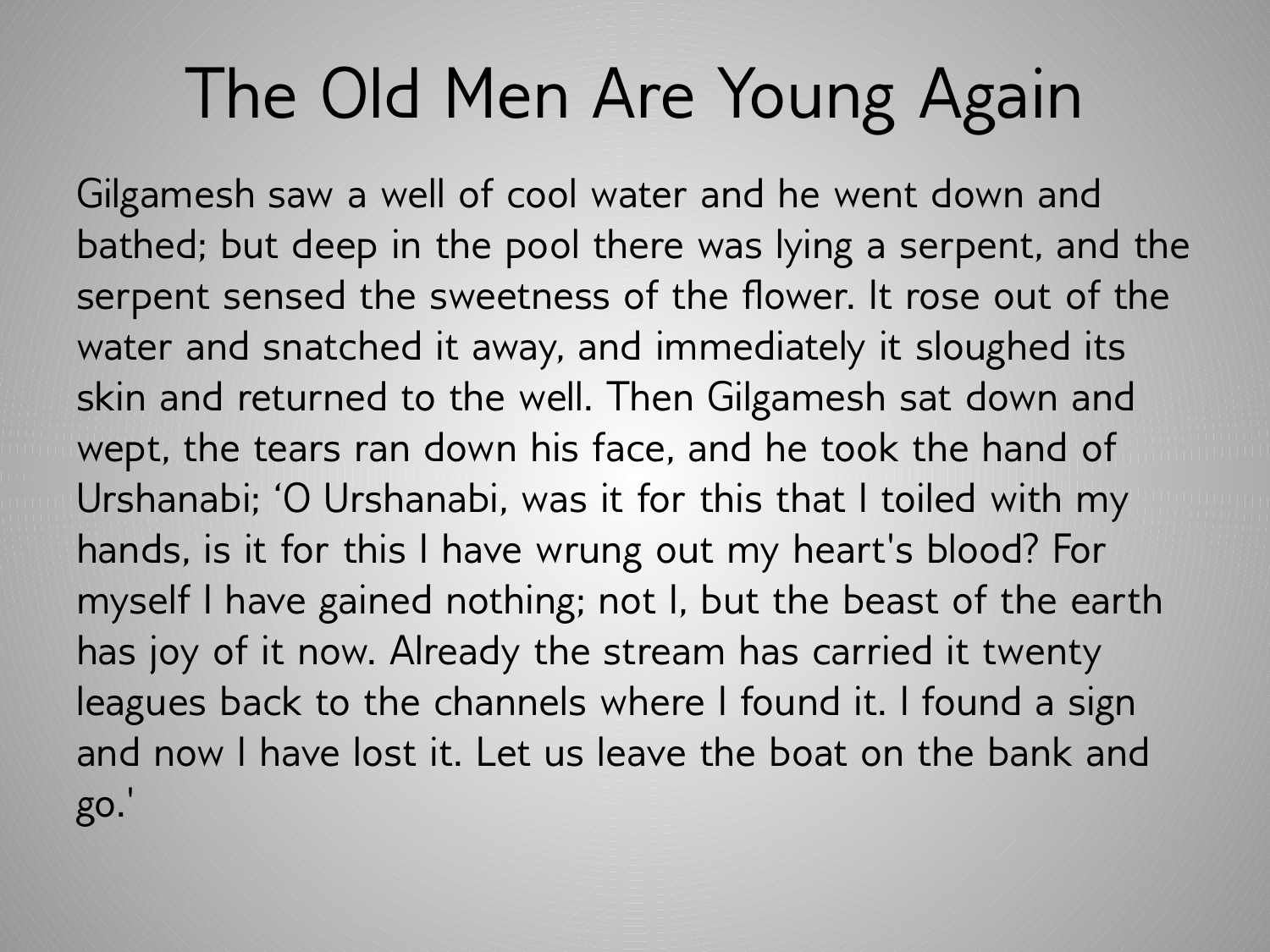

# The Old Men Are Young Again
Gilgamesh saw a well of cool water and he went down and bathed; but deep in the pool there was lying a serpent, and the serpent sensed the sweetness of the flower. It rose out of the water and snatched it away, and immediately it sloughed its skin and returned to the well. Then Gilgamesh sat down and wept, the tears ran down his face, and he took the hand of Urshanabi; ‘O Urshanabi, was it for this that I toiled with my hands, is it for this I have wrung out my heart's blood? For myself I have gained nothing; not I, but the beast of the earth has joy of it now. Already the stream has carried it twenty leagues back to the channels where I found it. I found a sign and now I have lost it. Let us leave the boat on the bank and go.'